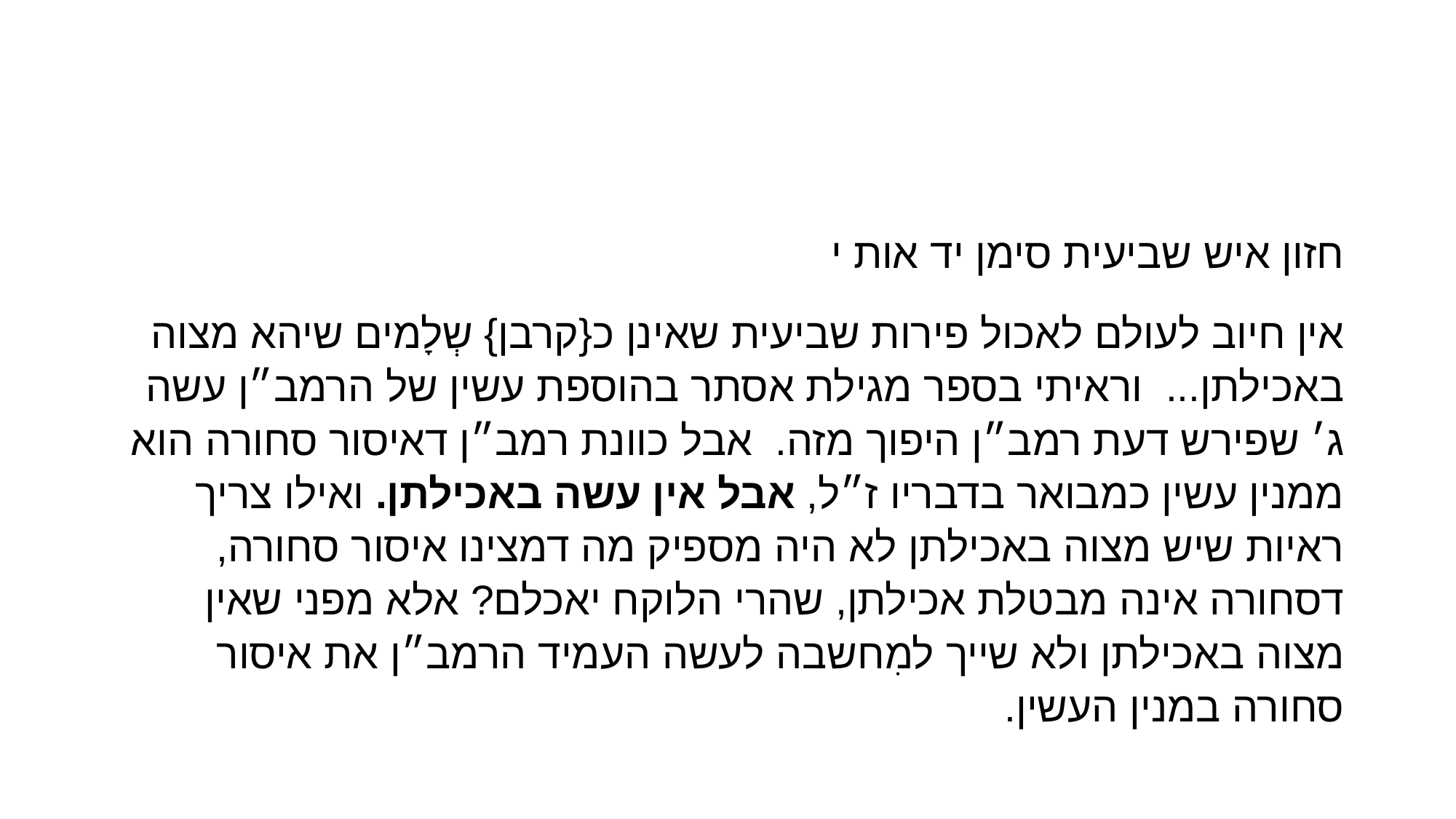

#
חזון איש שביעית סימן יד אות י
אין חיוב לעולם לאכול פירות שביעית שאינן כ{קרבן} שְלָמים שיהא מצוה באכילתן...  וראיתי בספר מגילת אסתר בהוספת עשין של הרמב״ן עשה ג׳ שפירש דעת רמב״ן היפוך מזה.  אבל כוונת רמב״ן דאיסור סחורה הוא ממנין עשין כמבואר בדבריו ז״ל, אבל אין עשה באכילתן. ואילו צריך ראיות שיש מצוה באכילתן לא היה מספיק מה דמצינו איסור סחורה, דסחורה אינה מבטלת אכילתן, שהרי הלוקח יאכלם? אלא מפני שאין מצוה באכילתן ולא שייך למִחשבה לעשה העמיד הרמב״ן את איסור סחורה במנין העשין.